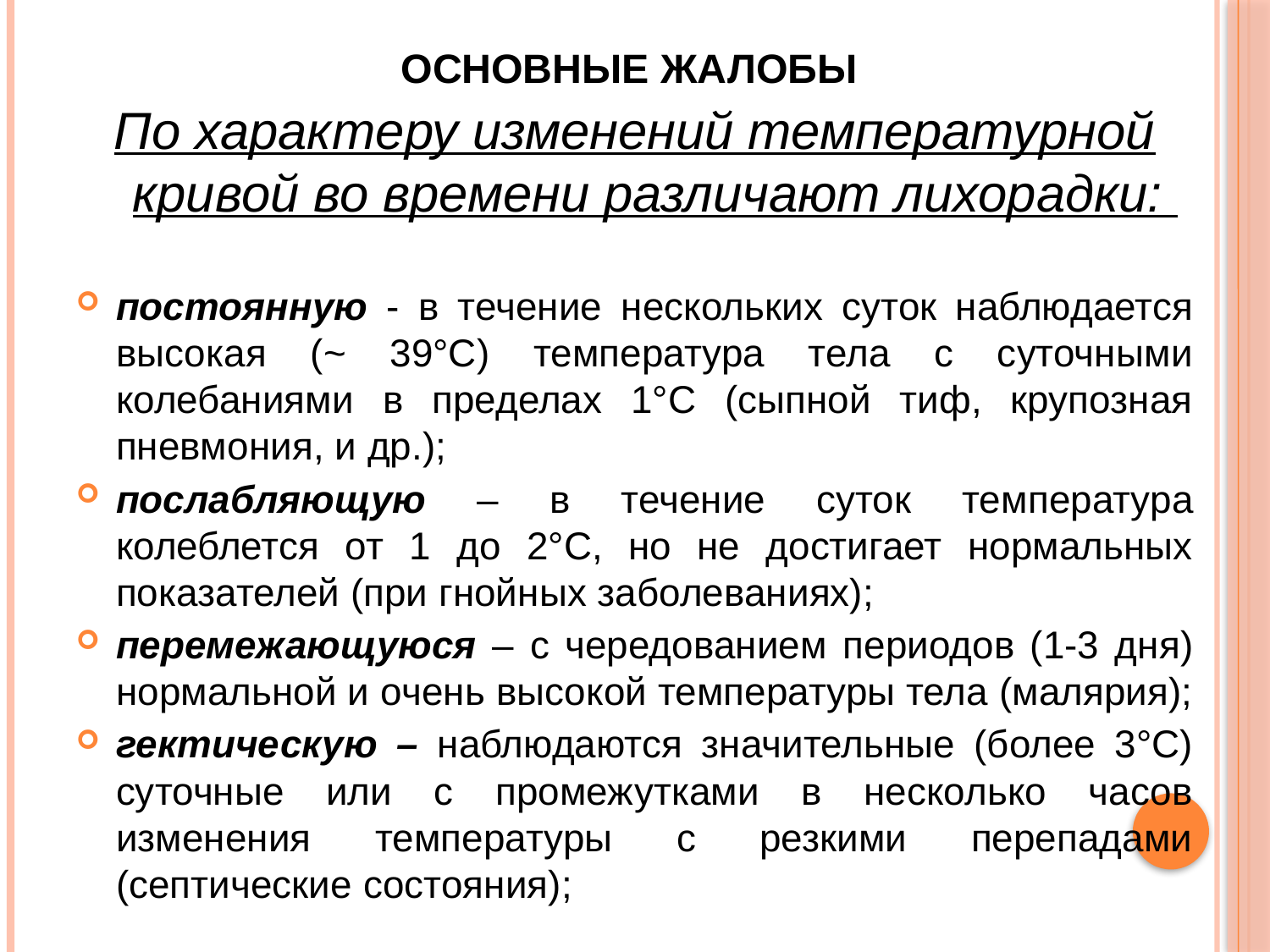

ОСНОВНЫЕ ЖАЛОБЫ
По характеру изменений температурной кривой во времени различают лихорадки:

постоянную - в течение нескольких суток наблюдается высокая (~ 39°С) температура тела с суточными колебаниями в пределах 1°С (сыпной тиф, крупозная пневмония, и др.);
послабляющую – в течение суток температура колеблется от 1 до 2°С, но не достигает нормальных показателей (при гнойных заболеваниях);
перемежающуюся – с чередованием периодов (1-3 дня) нормальной и очень высокой температуры тела (малярия);
гектическую – наблюдаются значительные (более 3°С) суточные или с промежутками в несколько часов изменения температуры с резкими перепадами (септические состояния);